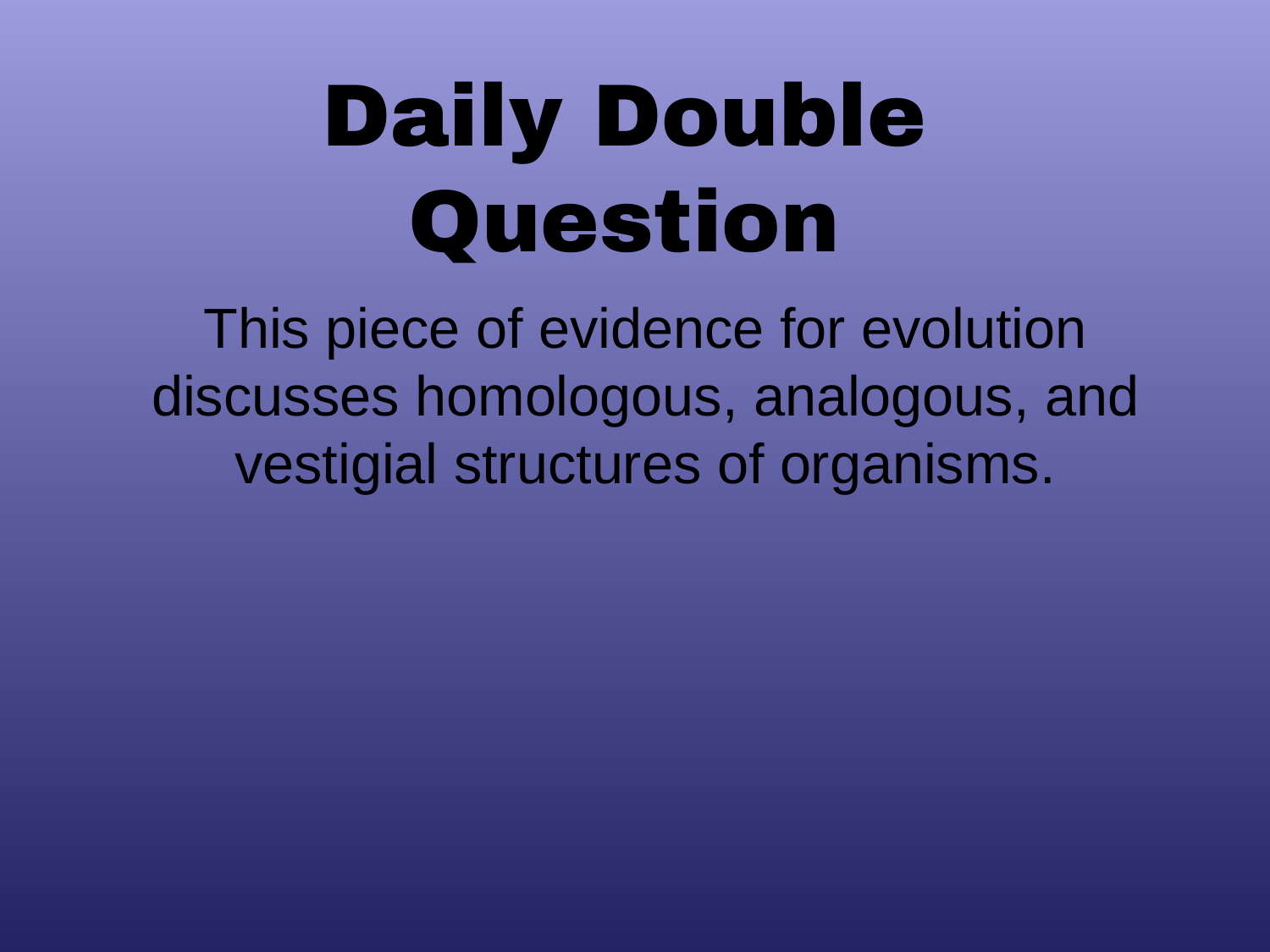

# Daily Double Question
This piece of evidence for evolution discusses homologous, analogous, and vestigial structures of organisms.